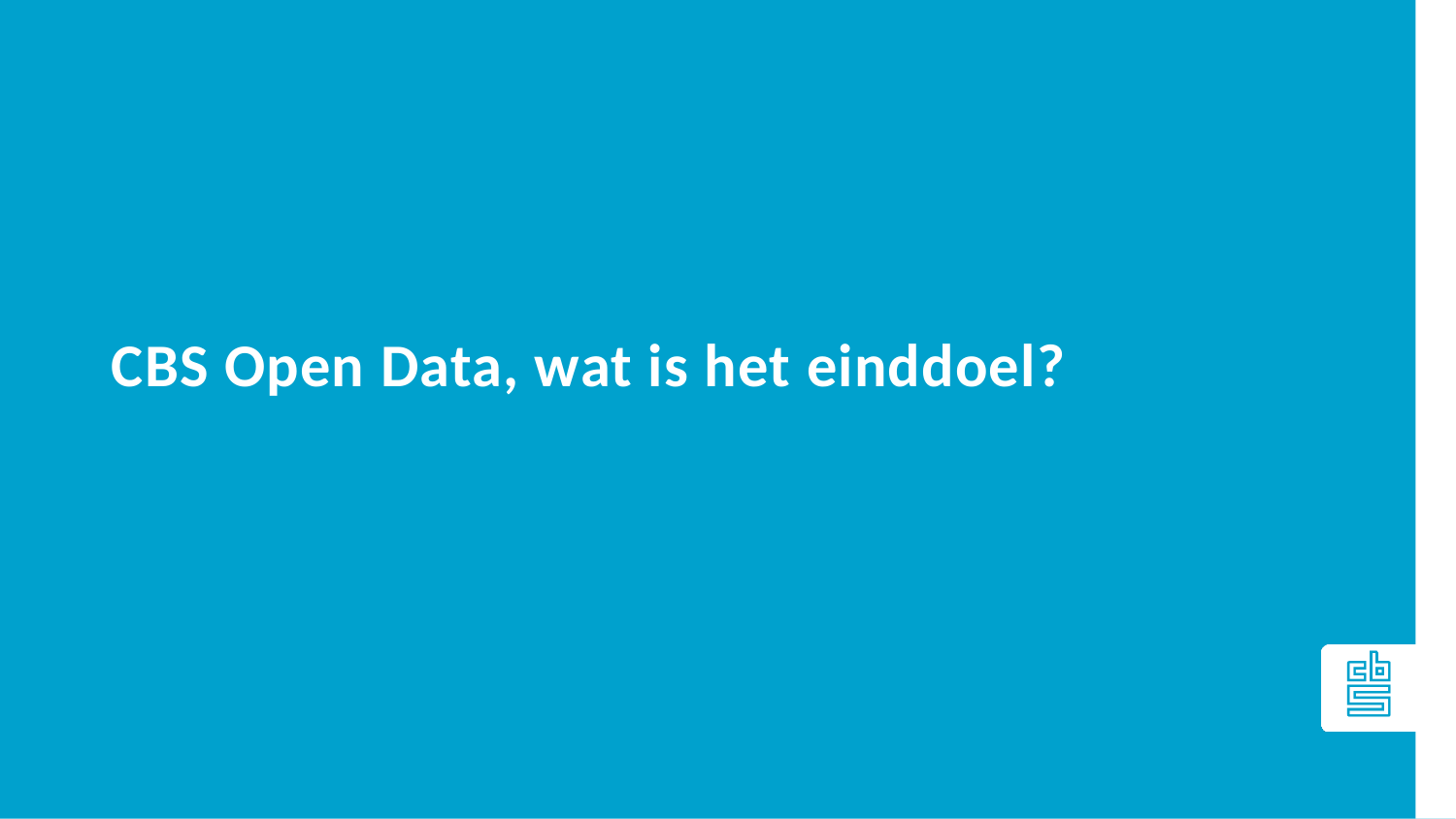

# CBS Open Data, wat is het einddoel?